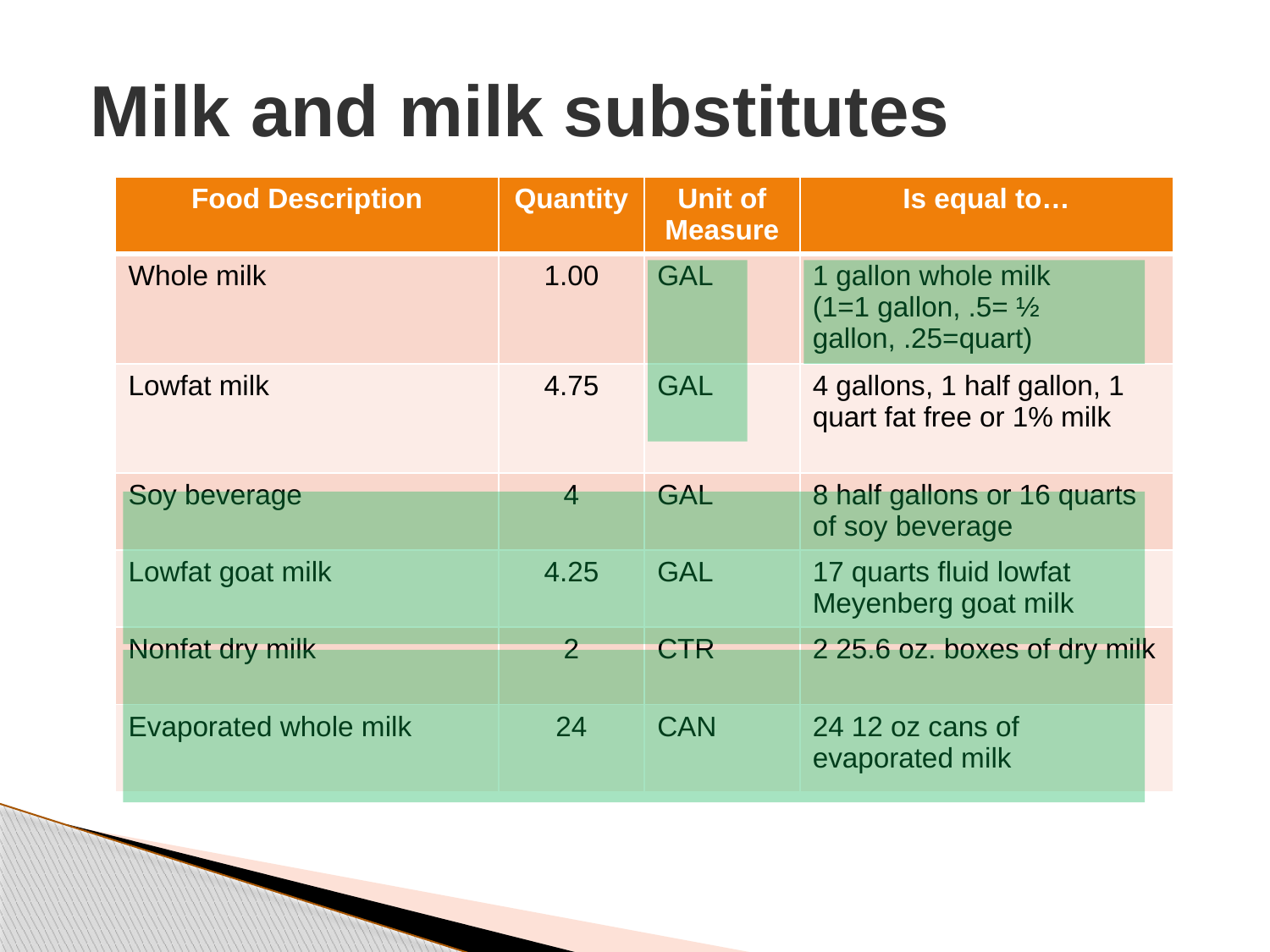

Milk and milk substitutes
| Food Description | Quantity | Unit of Measure | Is equal to… |
| --- | --- | --- | --- |
| Whole milk | 1.00 | GAL | 1 gallon whole milk (1=1 gallon, .5= ½ gallon, .25=quart) |
| Lowfat milk | 4.75 | GAL | 4 gallons, 1 half gallon, 1 quart fat free or 1% milk |
| Soy beverage | 4 | GAL | 8 half gallons or 16 quarts of soy beverage |
| Lowfat goat milk | 4.25 | GAL | 17 quarts fluid lowfat Meyenberg goat milk |
| Nonfat dry milk | 2 | CTR | 2 25.6 oz. boxes of dry milk |
| Evaporated whole milk | 24 | CAN | 24 12 oz cans of evaporated milk |